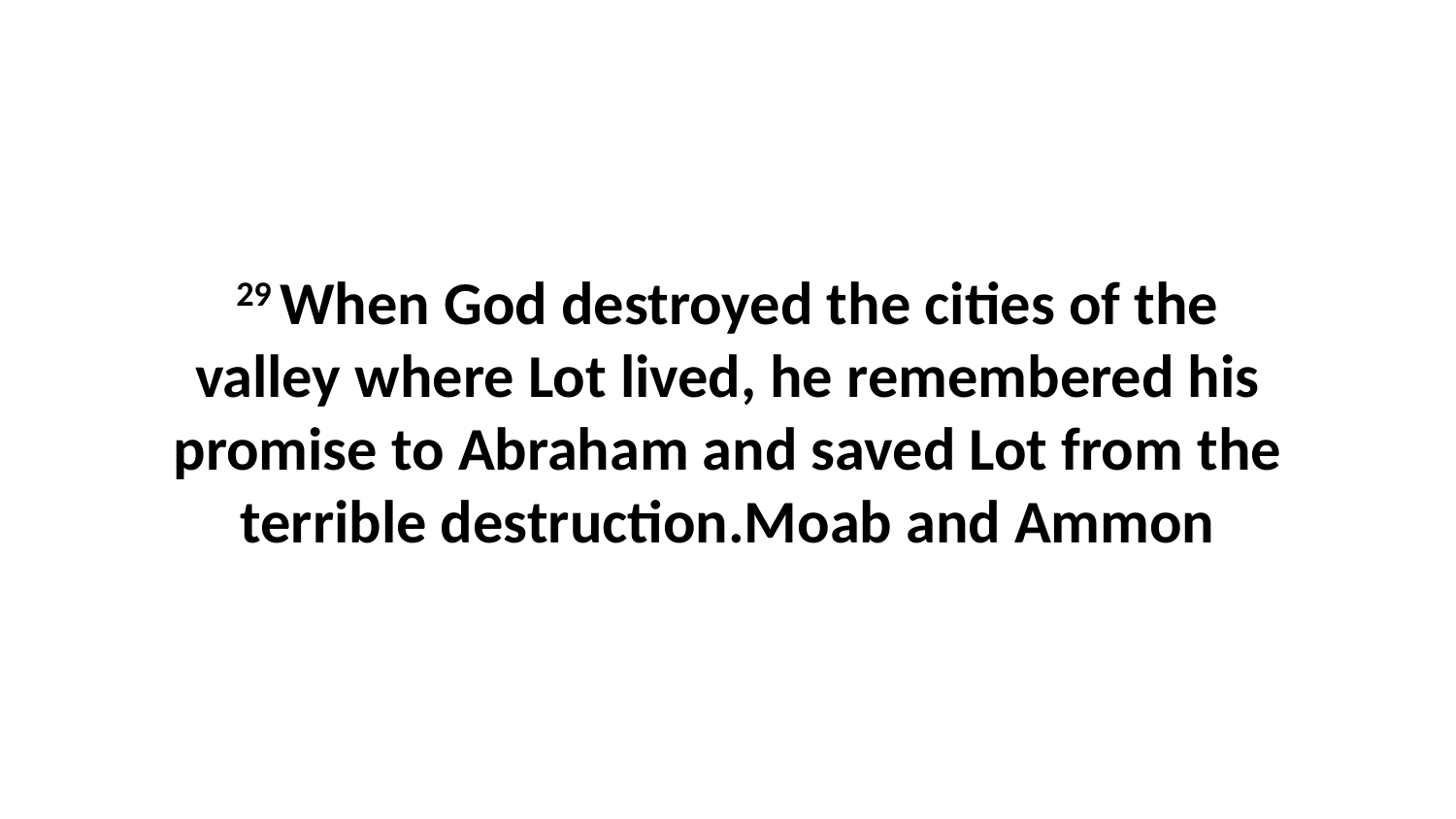

29 When God destroyed the cities of the valley where Lot lived, he remembered his promise to Abraham and saved Lot from the terrible destruction.Moab and Ammon